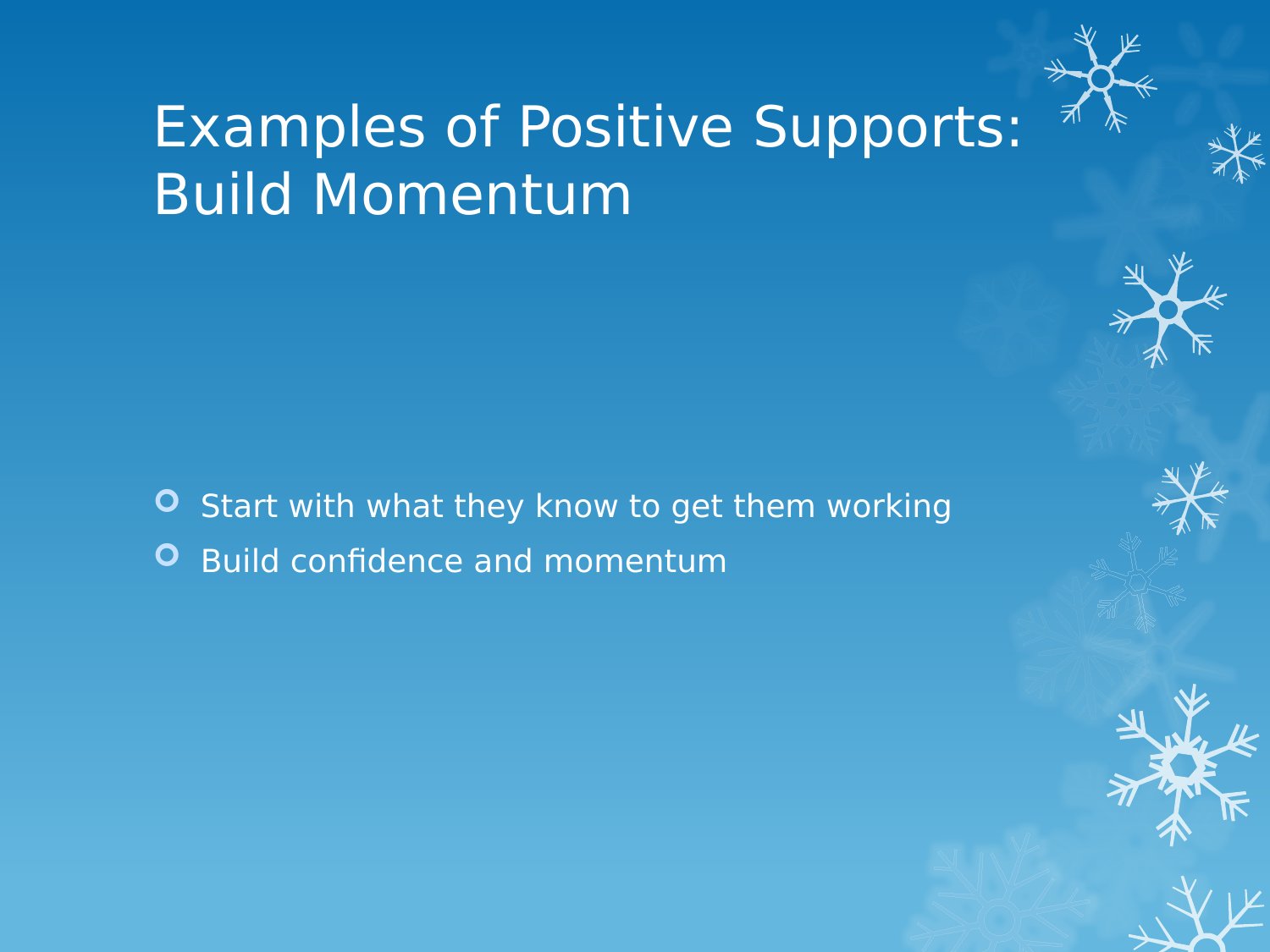

# Examples of Positive Supports: Build Momentum
Start with what they know to get them working
Build confidence and momentum